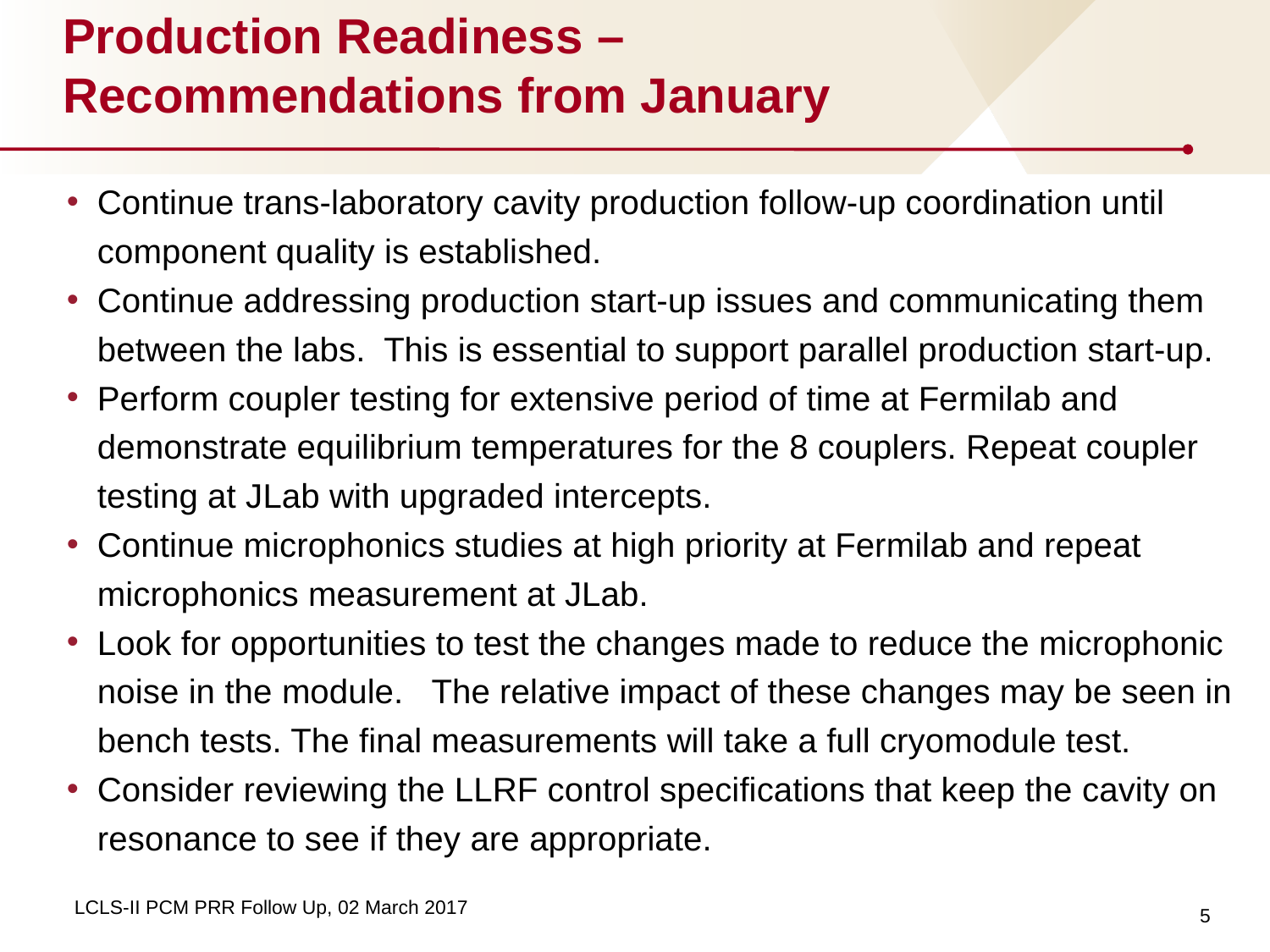

# Production Readiness – Recommendations from January
Continue trans-laboratory cavity production follow-up coordination until component quality is established.
Continue addressing production start-up issues and communicating them between the labs.  This is essential to support parallel production start-up.
Perform coupler testing for extensive period of time at Fermilab and demonstrate equilibrium temperatures for the 8 couplers. Repeat coupler testing at JLab with upgraded intercepts.
Continue microphonics studies at high priority at Fermilab and repeat microphonics measurement at JLab.
Look for opportunities to test the changes made to reduce the microphonic noise in the module.   The relative impact of these changes may be seen in bench tests. The final measurements will take a full cryomodule test.
Consider reviewing the LLRF control specifications that keep the cavity on resonance to see if they are appropriate.
5
LCLS-II PCM PRR Follow Up, 02 March 2017